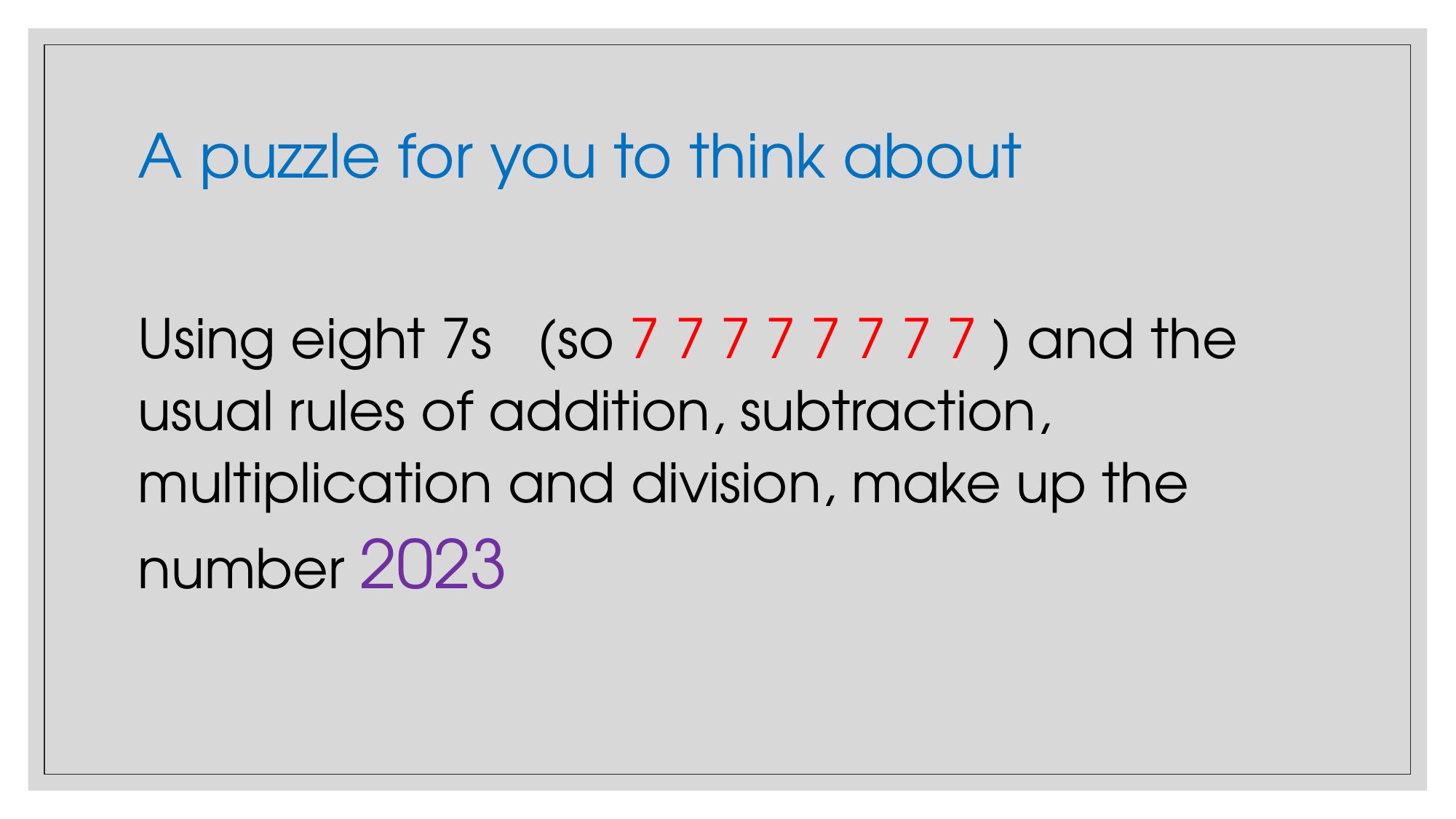

# A puzzle for you to think about

Using eight 7s   (so 7 7 7 7 7 7 7 7 ) and the usual rules of addition, subtraction, multiplication and division, make up the number 2023